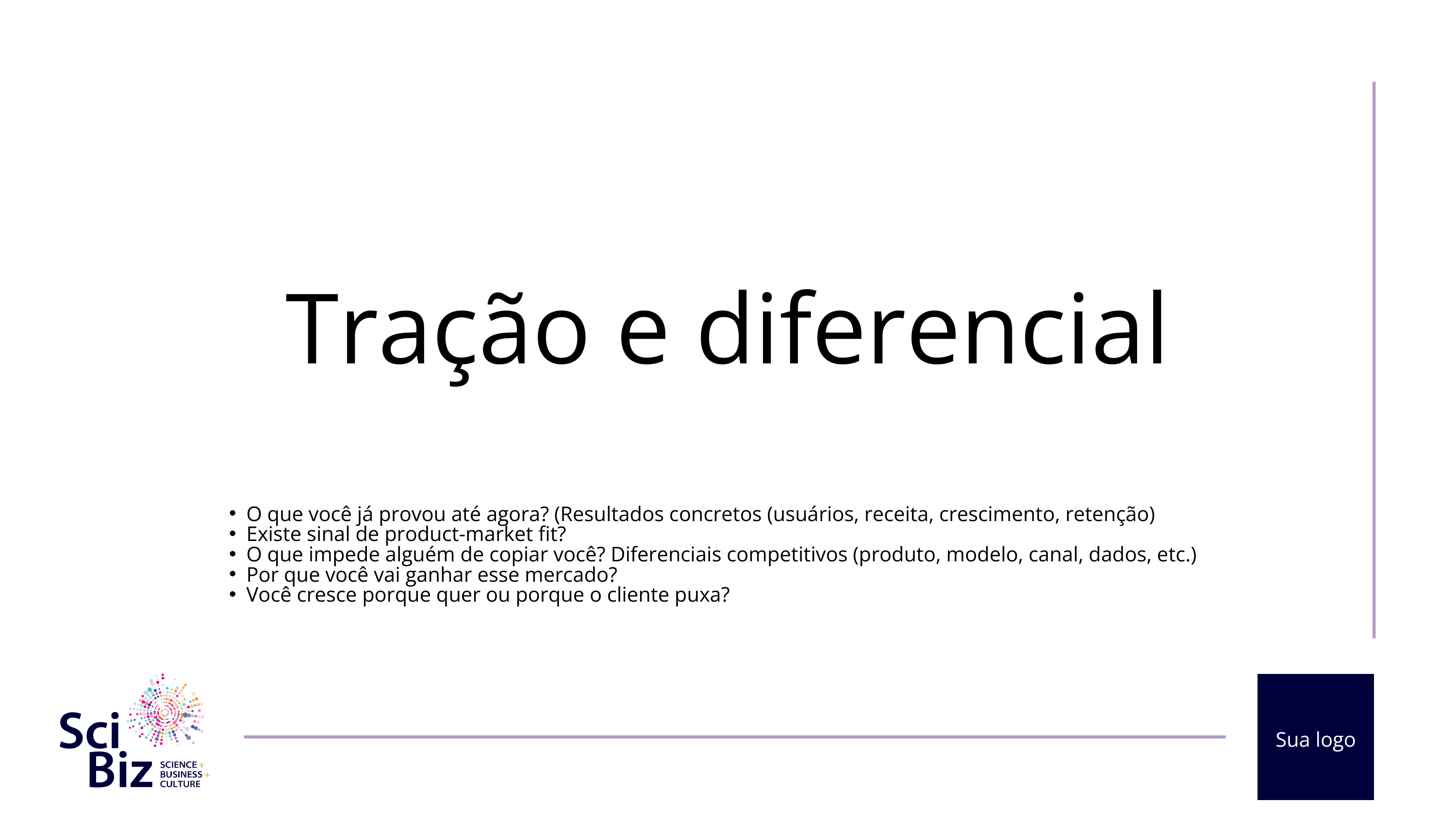

Tração e diferencial
O que você já provou até agora? (Resultados concretos (usuários, receita, crescimento, retenção)
Existe sinal de product-market fit?
O que impede alguém de copiar você? Diferenciais competitivos (produto, modelo, canal, dados, etc.)
Por que você vai ganhar esse mercado?
Você cresce porque quer ou porque o cliente puxa?

Sua logo